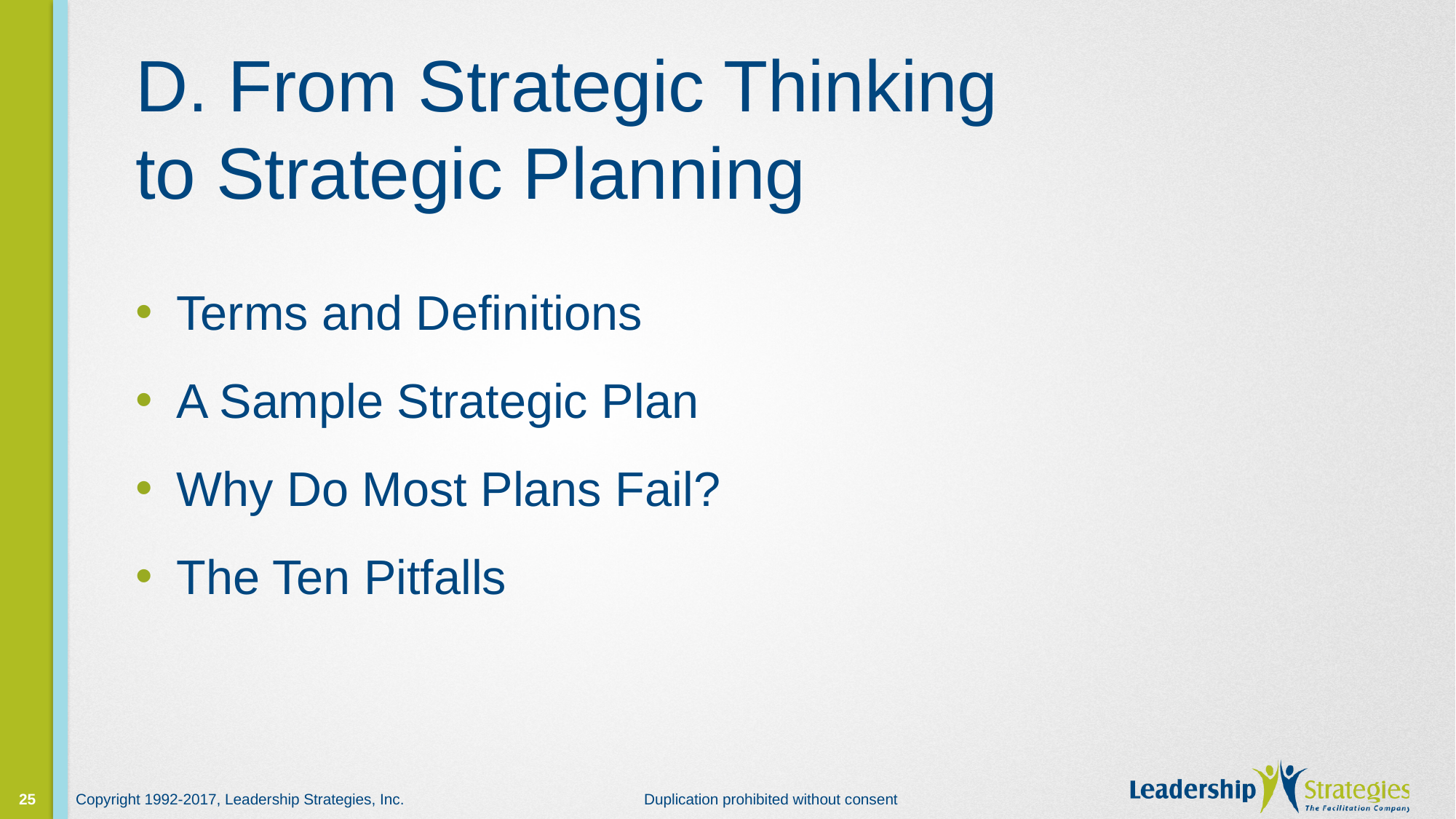

# D. From Strategic Thinking to Strategic Planning
Terms and Definitions
A Sample Strategic Plan
Why Do Most Plans Fail?
The Ten Pitfalls
25